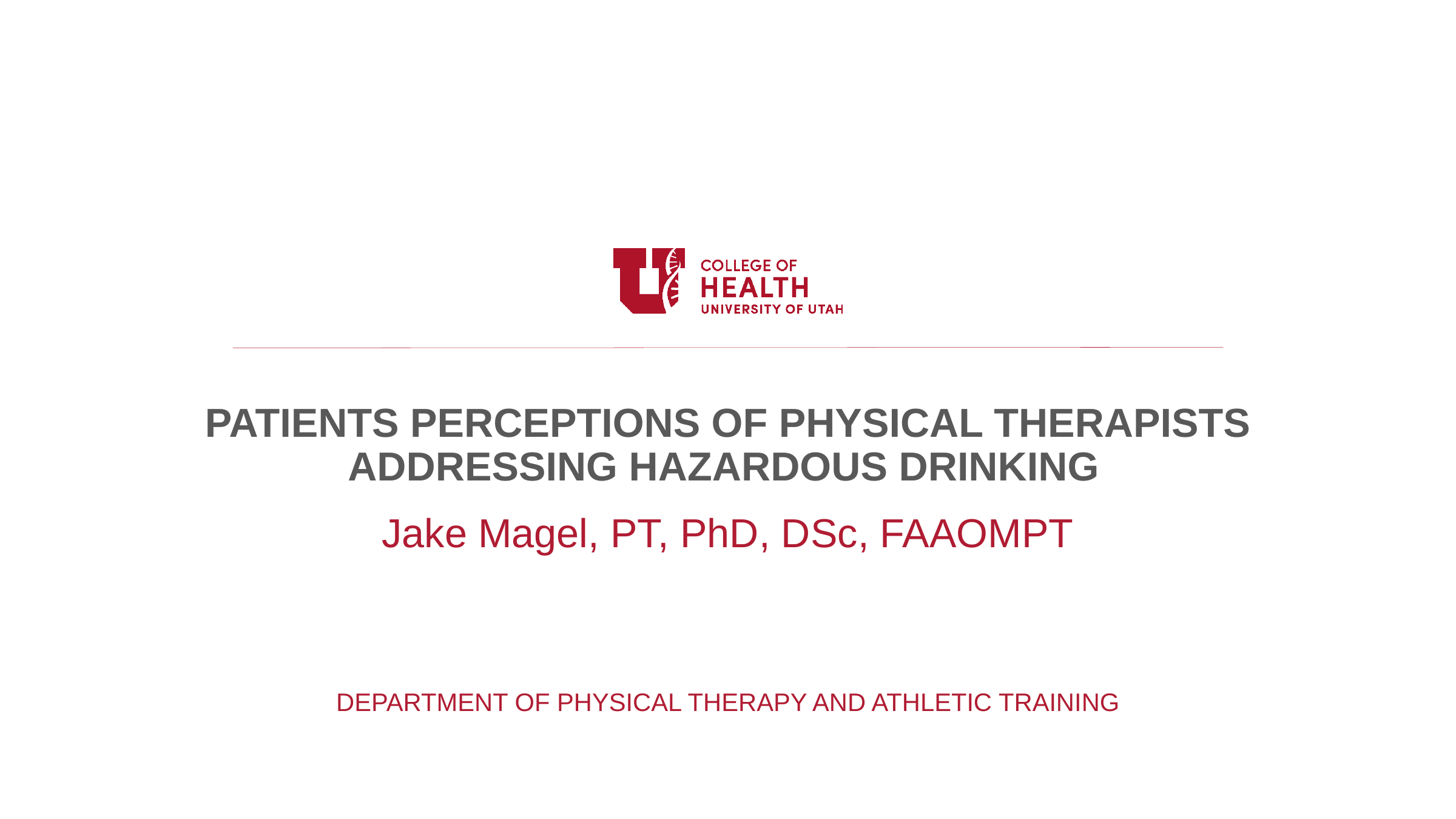

# Patients Perceptions of Physical Therapists Addressing Hazardous Drinking
Jake Magel, PT, PhD, DSc, FAAOMPT